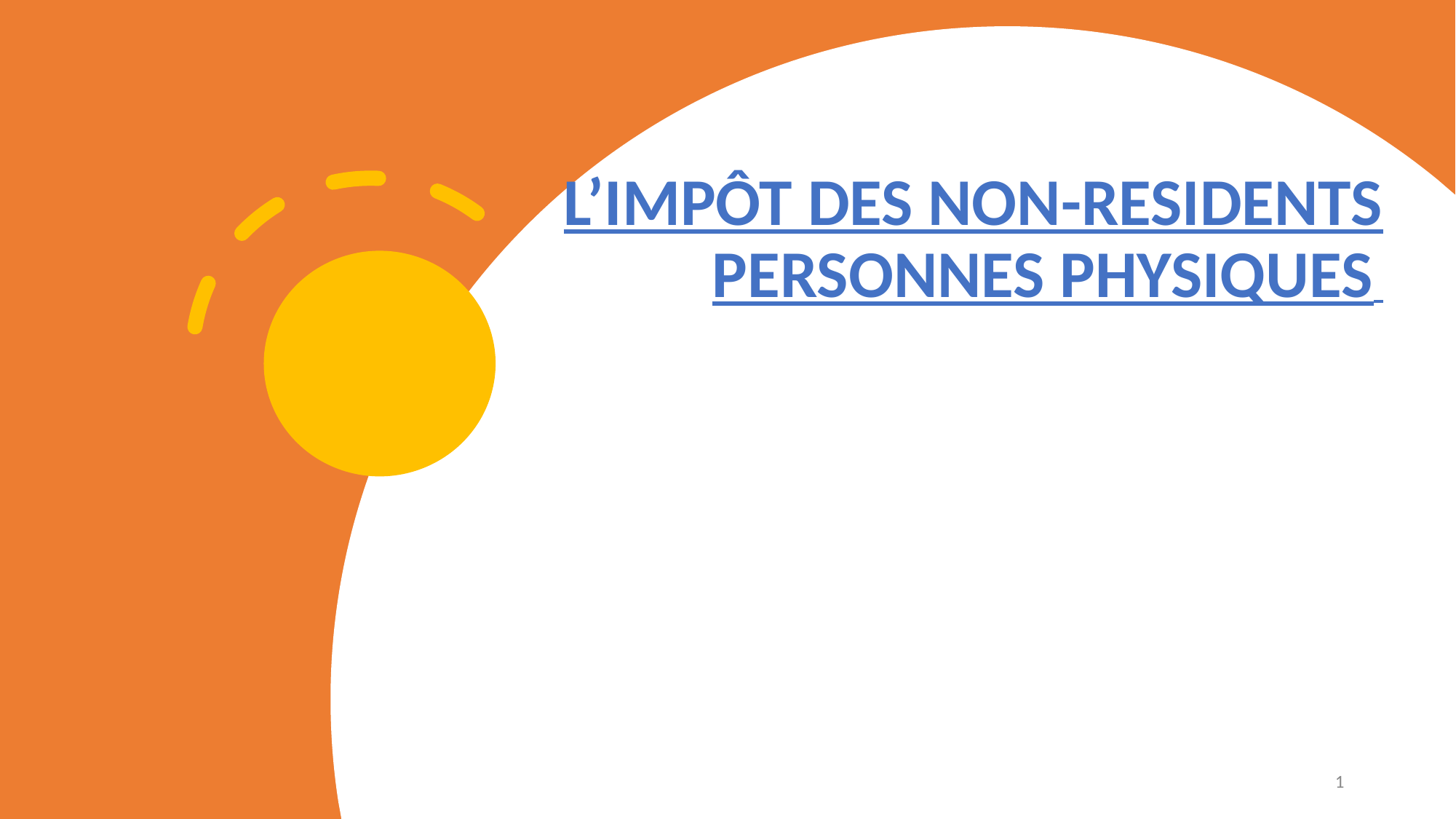

# L’IMPÔT DES NON-RESIDENTS PERSONNES PHYSIQUES

1